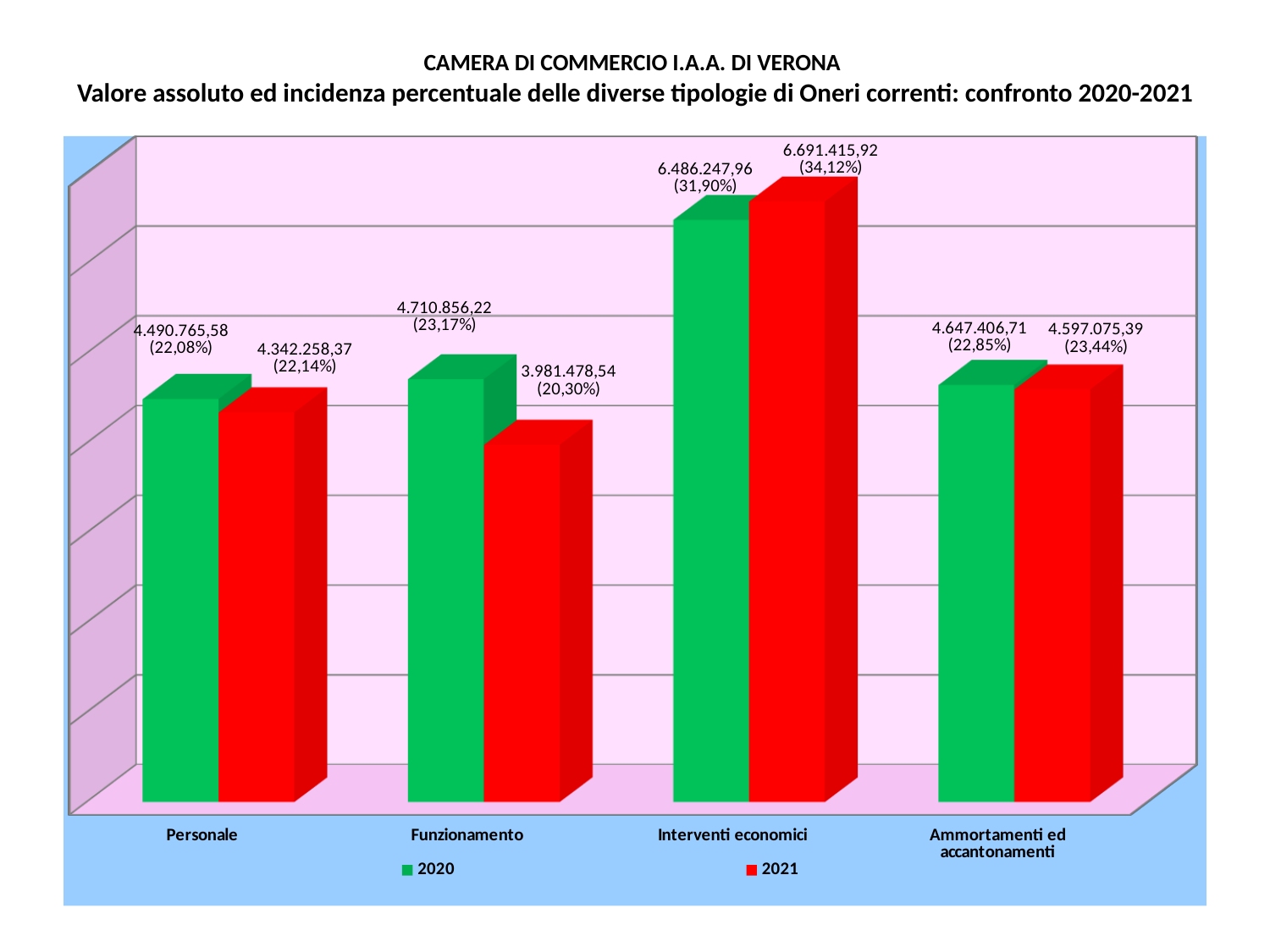

# CAMERA DI COMMERCIO I.A.A. DI VERONA Valore assoluto ed incidenza percentuale delle diverse tipologie di Oneri correnti: confronto 2020-2021

[unsupported chart]